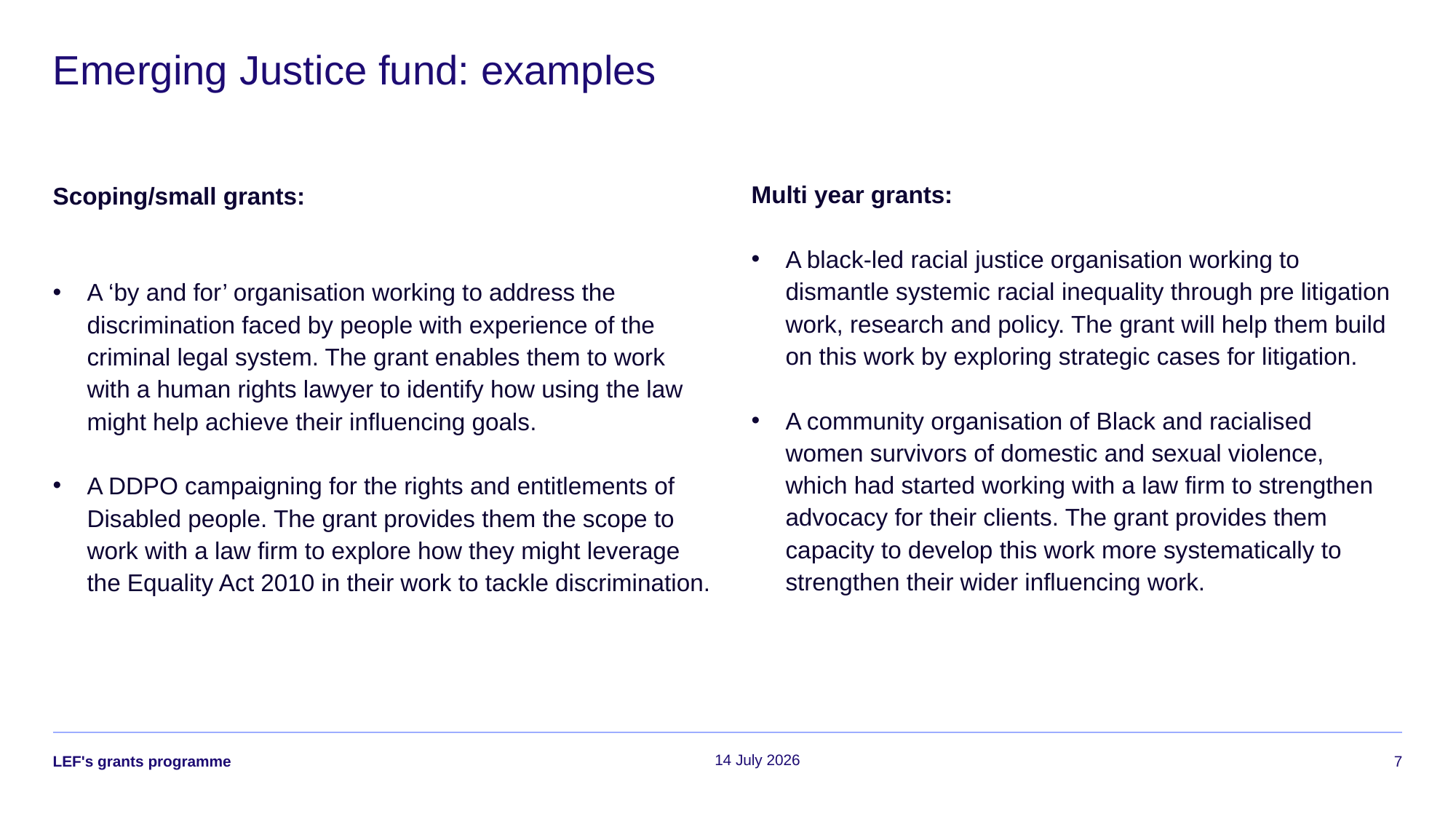

# Emerging Justice fund: examples
Multi year grants:

A black-led racial justice organisation working to dismantle systemic racial inequality through pre litigation work, research and policy. The grant will help them build on this work by exploring strategic cases for litigation.

A community organisation of Black and racialised women survivors of domestic and sexual violence, which had started working with a law firm to strengthen advocacy for their clients. The grant provides them capacity to develop this work more systematically to strengthen their wider influencing work.

Scoping/small grants:

A ‘by and for’ organisation working to address the discrimination faced by people with experience of the criminal legal system. The grant enables them to work with a human rights lawyer to identify how using the law might help achieve their influencing goals.

A DDPO campaigning for the rights and entitlements of Disabled people. The grant provides them the scope to work with a law firm to explore how they might leverage the Equality Act 2010 in their work to tackle discrimination.
14 July 2026
LEF's grants programme
7